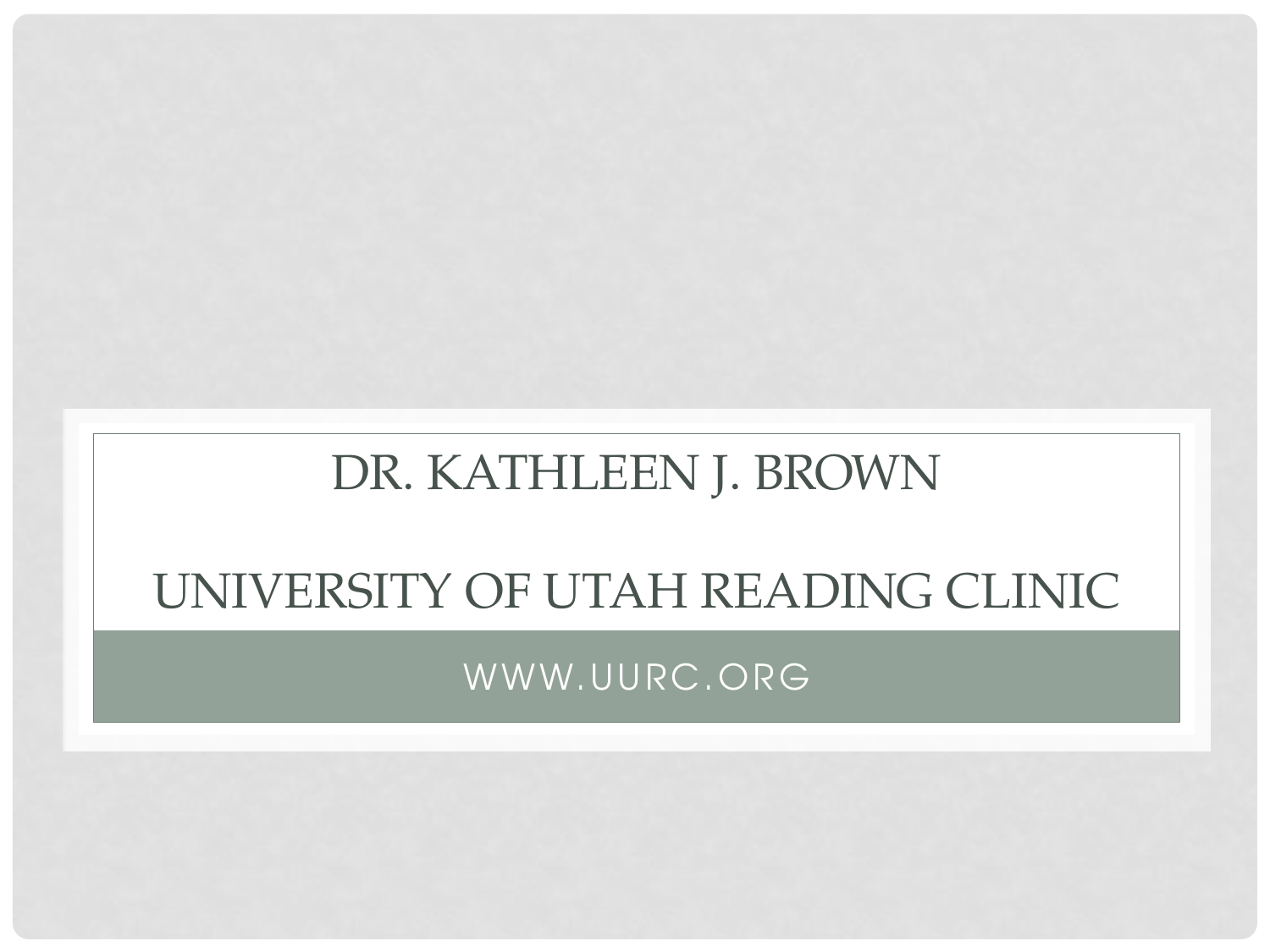

# Dr. kathleen j. brown University of utah Reading clinic
www.uurc.org